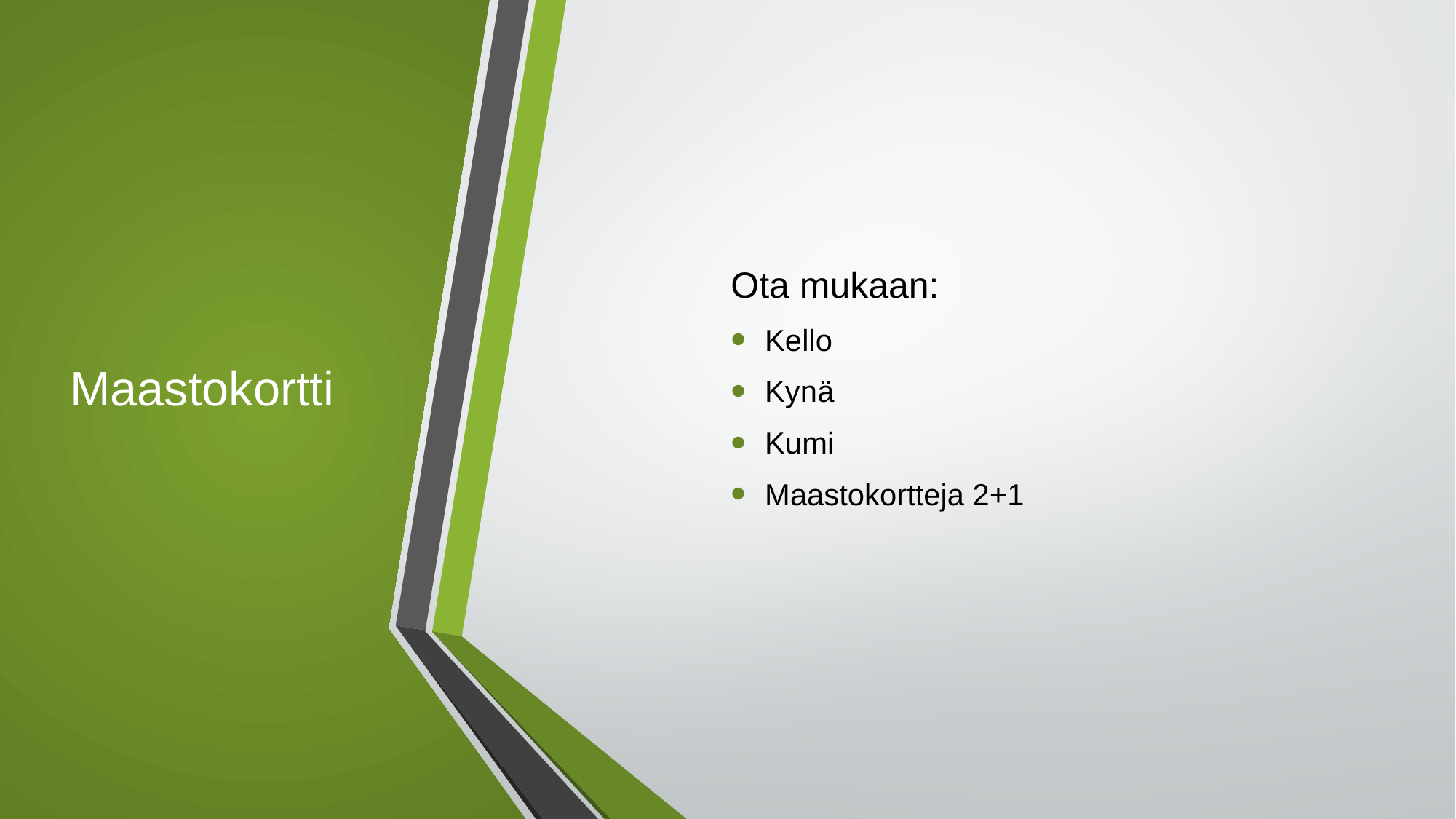

# Maastokortti
	Ota mukaan:
Kello
Kynä
Kumi
Maastokortteja 2+1